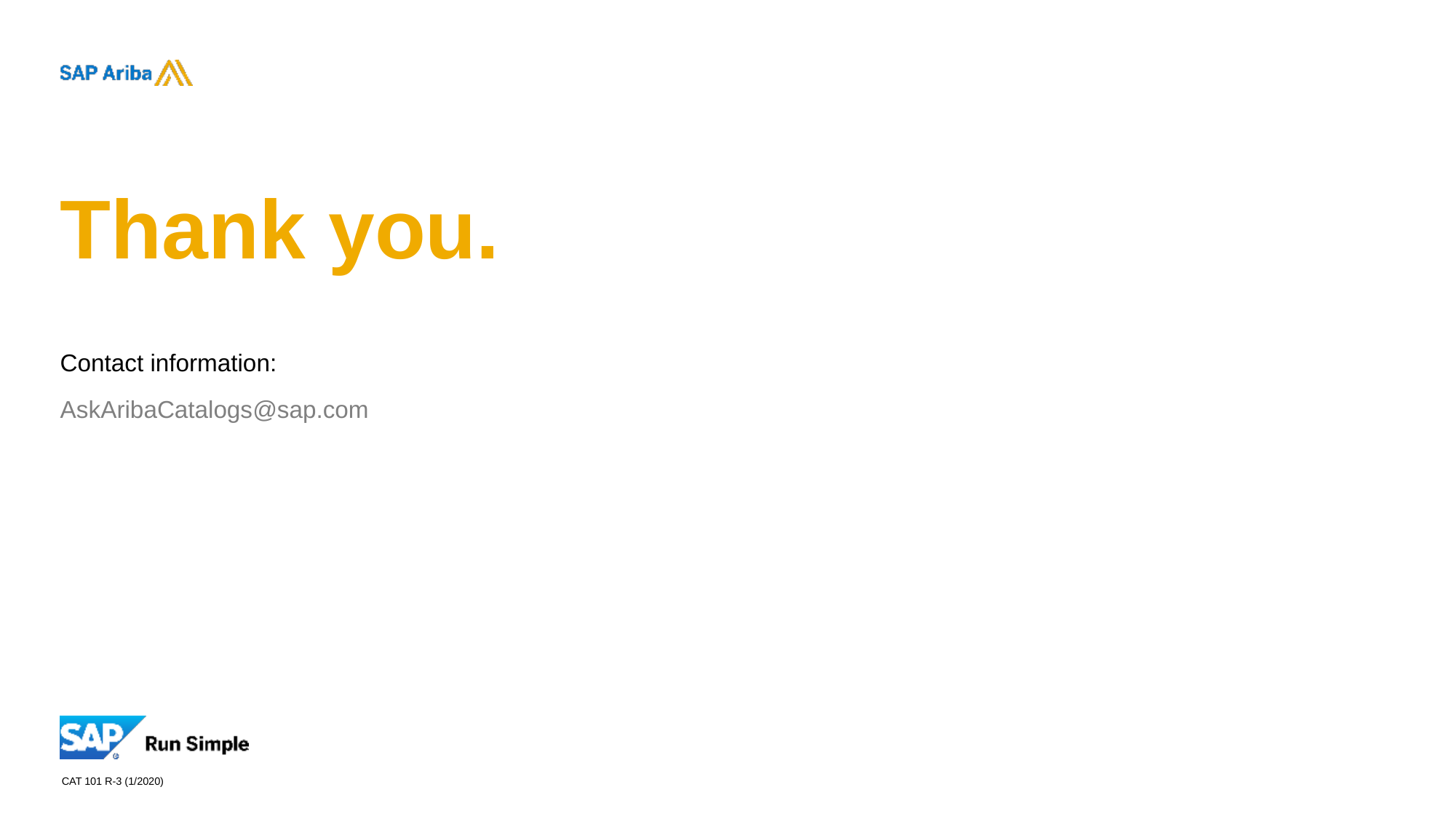

# Thank you.
Contact information:
AskAribaCatalogs@sap.com
CAT 101 R-3 (1/2020)